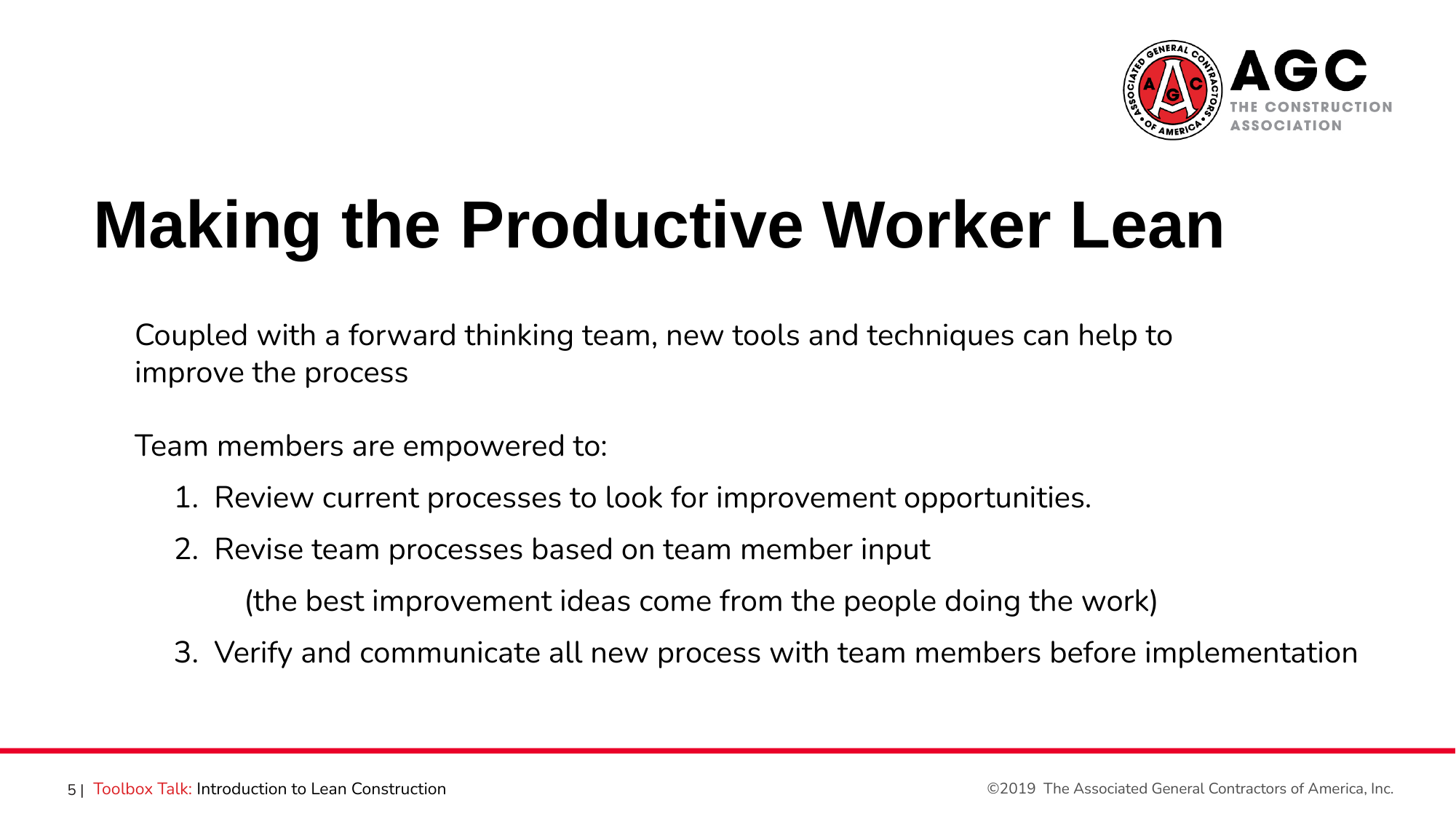

Making the Productive Worker Lean
Coupled with a forward thinking team, new tools and techniques can help to improve the process

Team members are empowered to:
     1.  Review current processes to look for improvement opportunities.
     2.  Revise team processes based on team member input
	(the best improvement ideas come from the people doing the work)
     3.  Verify and communicate all new process with team members before implementation

Toolbox Talk: Introduction to Lean Construction